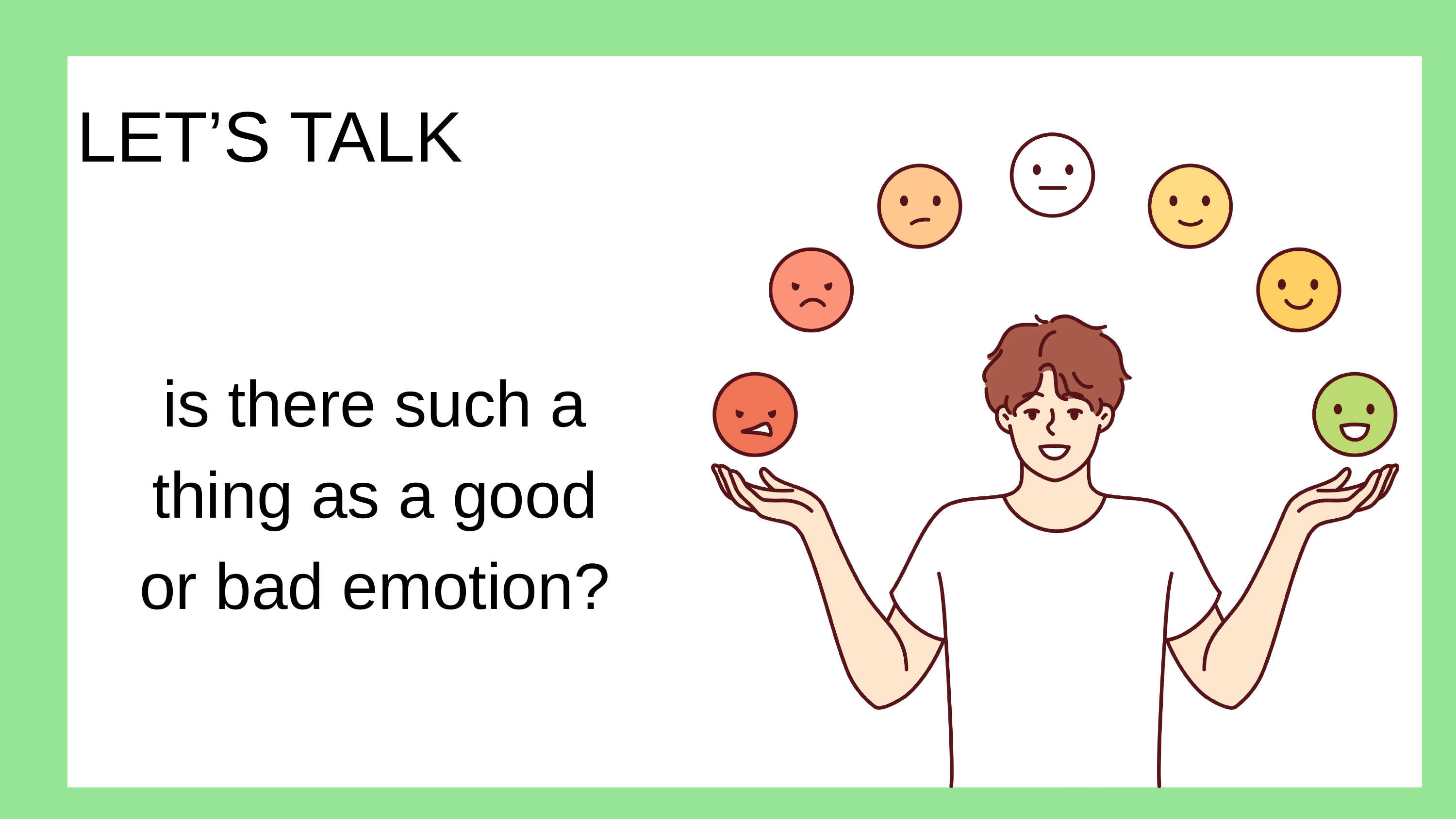

LET’S TALK

is there such a thing as a good or bad emotion?